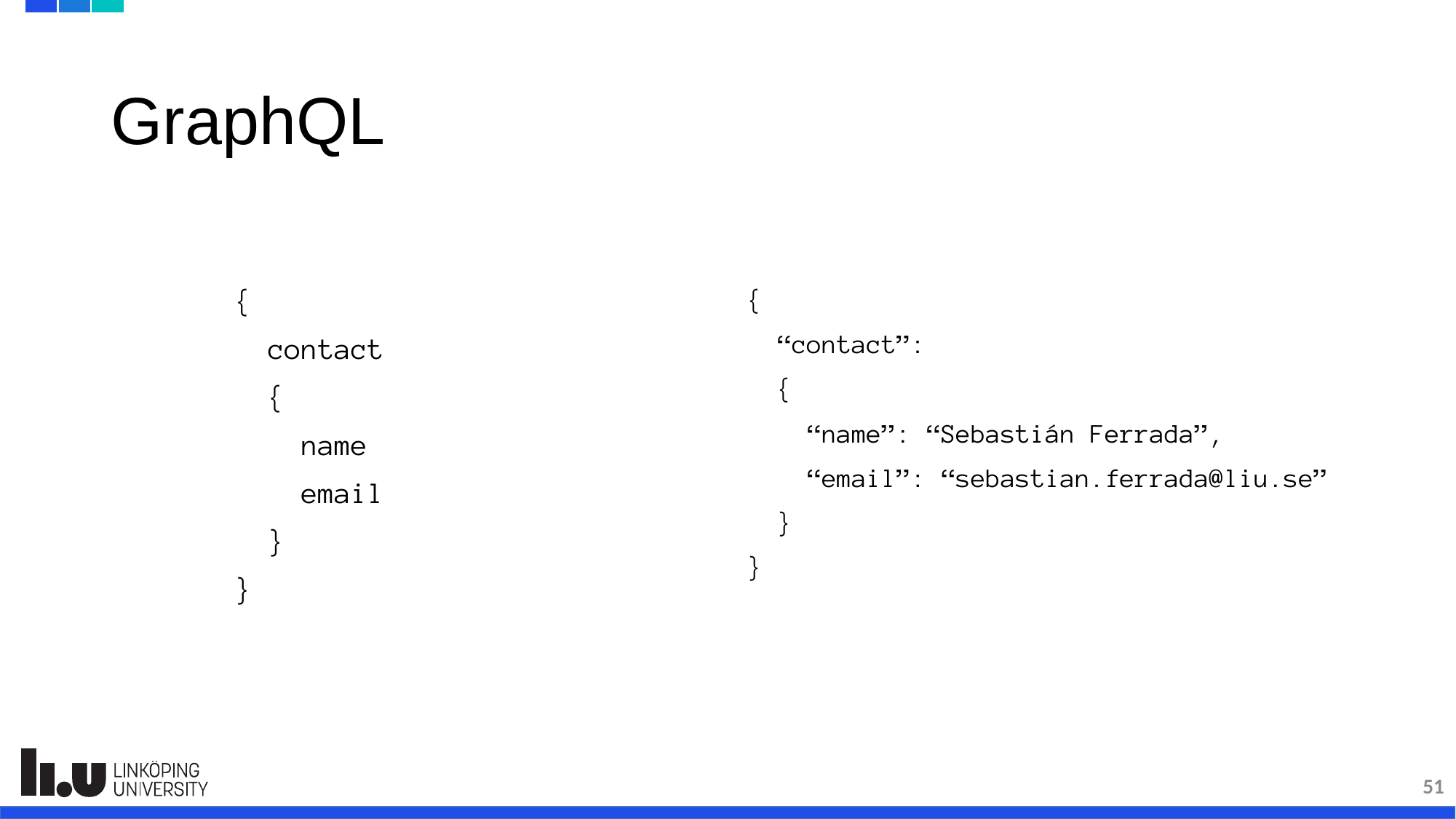

# GraphQL
{
  contact
  {
    name
    email
  }
}
{
  “contact”:
  {
    “name”: “Sebastián Ferrada”,
    “email”: “sebastian.ferrada@liu.se”
  }
}
51